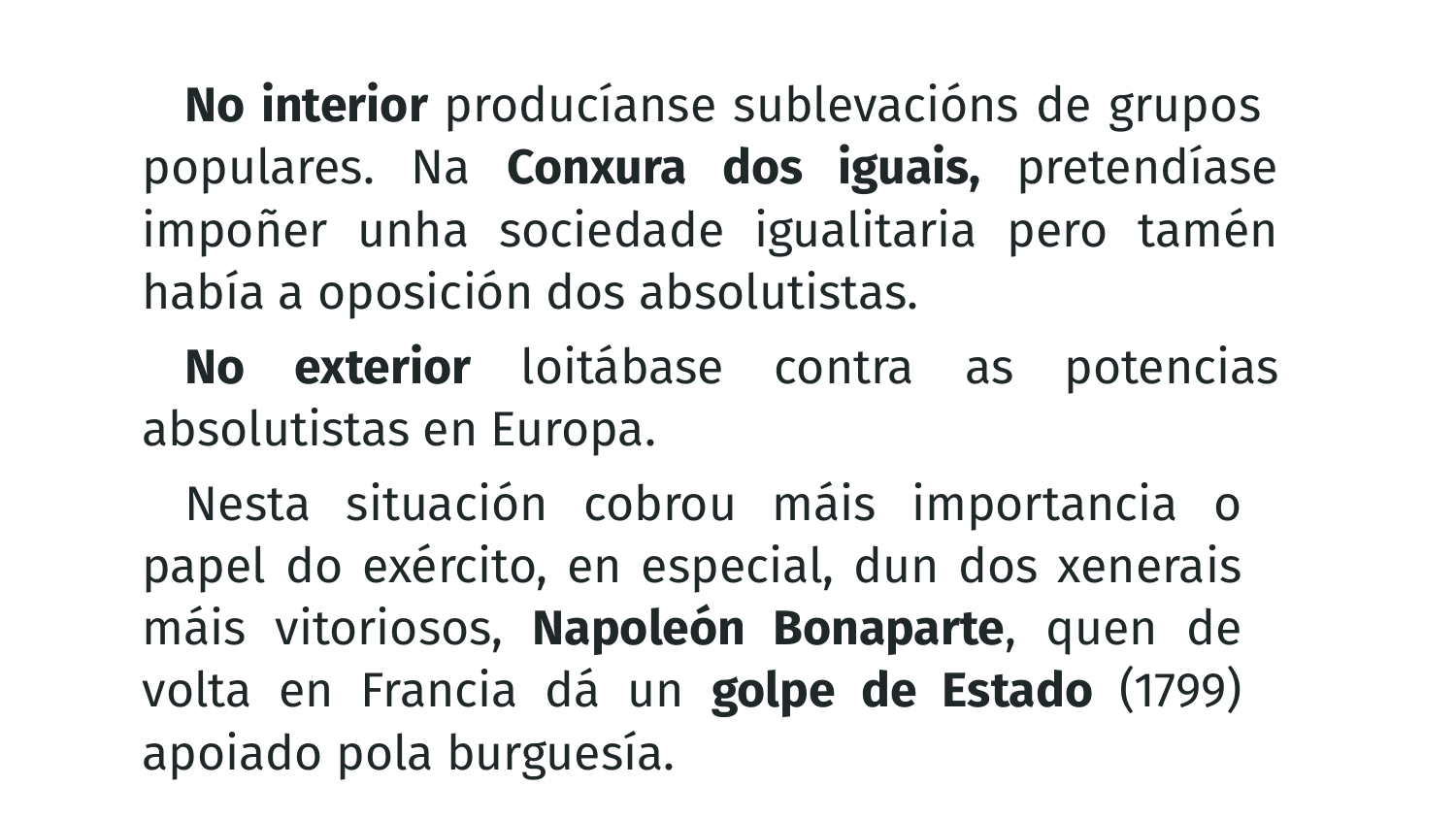

No interior producíanse sublevacións de grupos  populares. Na Conxura dos iguais, pretendíase impoñer unha sociedade igualitaria pero tamén había a oposición dos absolutistas.
No exterior loitábase contra as potencias absolutistas en Europa.
Nesta situación cobrou máis importancia o papel do exército, en especial, dun dos xenerais máis vitoriosos, Napoleón Bonaparte, quen de volta en Francia dá un golpe de Estado (1799) apoiado pola burguesía.